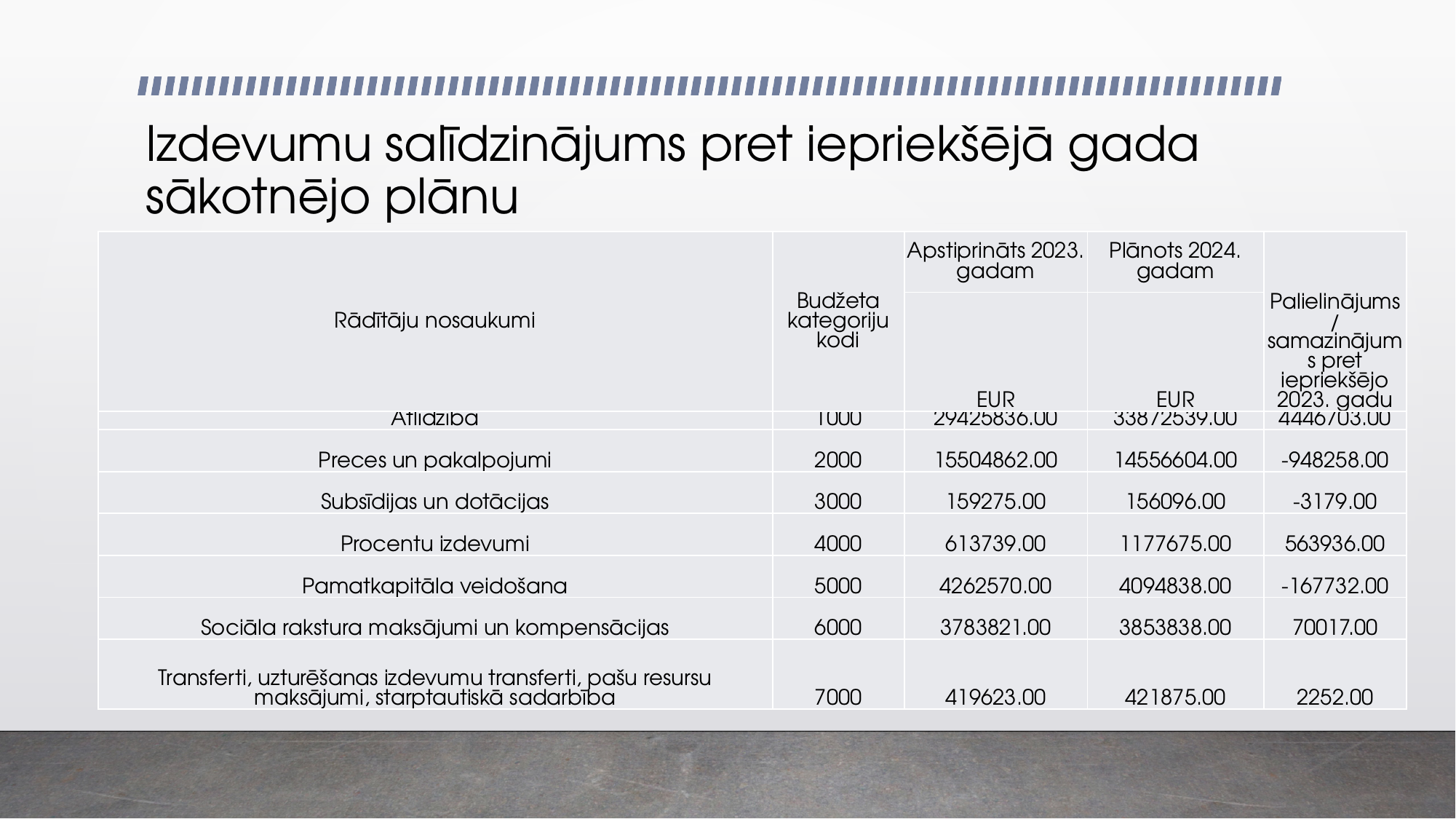

# Izdevumu salīdzinājums pret iepriekšējā gada sākotnējo plānu
| Rādītāju nosaukumi | Budžeta kategoriju kodi | Apstiprināts 2023. gadam | Plānots 2024. gadam | Palielinājums/samazinājums pret iepriekšējo 2023. gadu |
| --- | --- | --- | --- | --- |
|  |  | EUR | EUR |  |
| Izdevumi atbilstoši ekonomiskajām kategorijām |  |  |  |  |
| --- | --- | --- | --- | --- |
| Atlīdzība | 1000 | 29425836.00 | 33872539.00 | 4446703.00 |
| Preces un pakalpojumi | 2000 | 15504862.00 | 14556604.00 | -948258.00 |
| Subsīdijas un dotācijas | 3000 | 159275.00 | 156096.00 | -3179.00 |
| Procentu izdevumi | 4000 | 613739.00 | 1177675.00 | 563936.00 |
| Pamatkapitāla veidošana | 5000 | 4262570.00 | 4094838.00 | -167732.00 |
| Sociāla rakstura maksājumi un kompensācijas | 6000 | 3783821.00 | 3853838.00 | 70017.00 |
| Transferti, uzturēšanas izdevumu transferti, pašu resursu maksājumi, starptautiskā sadarbība | 7000 | 419623.00 | 421875.00 | 2252.00 |